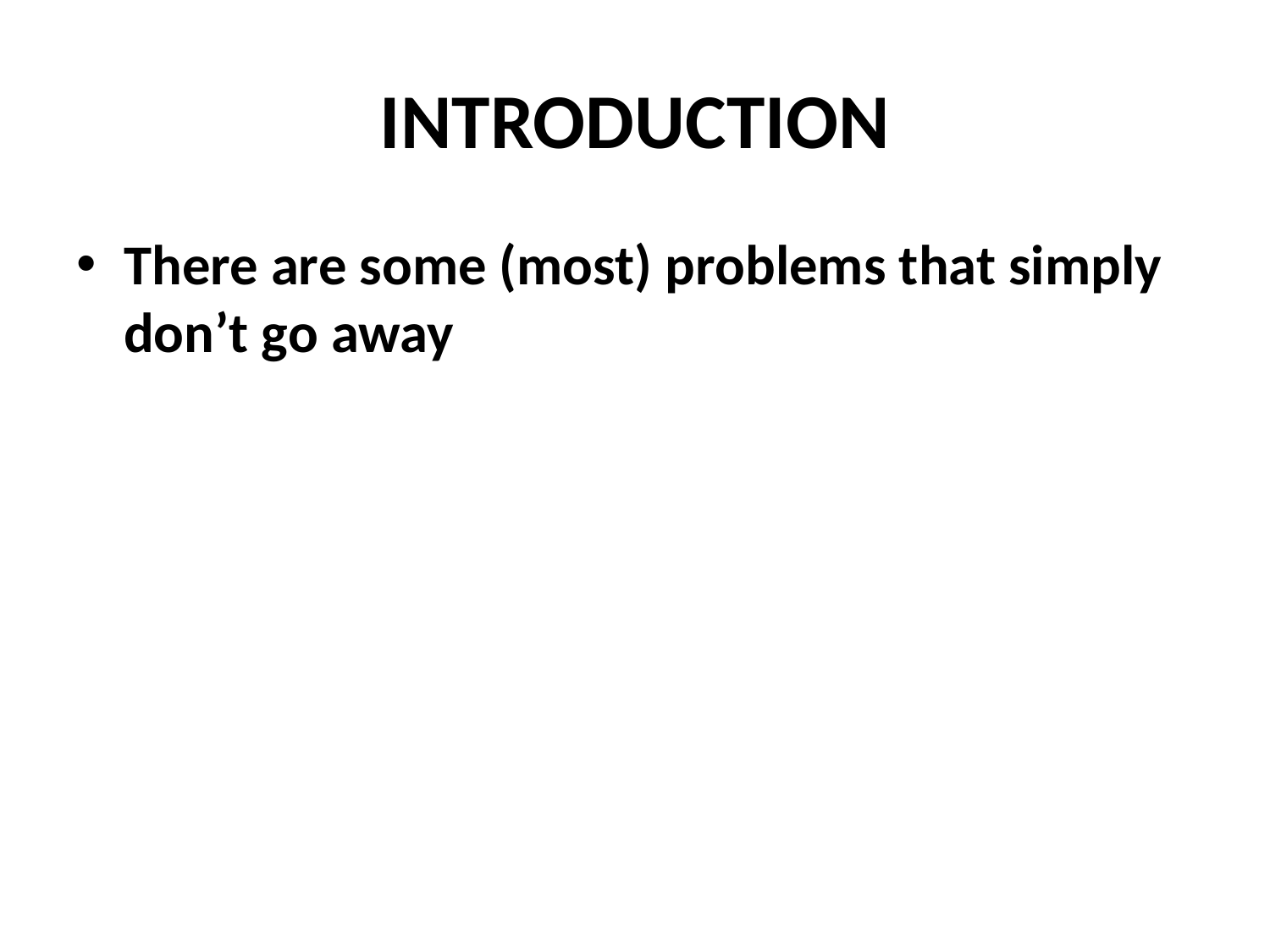

# INTRODUCTION
There are some (most) problems that simply don’t go away